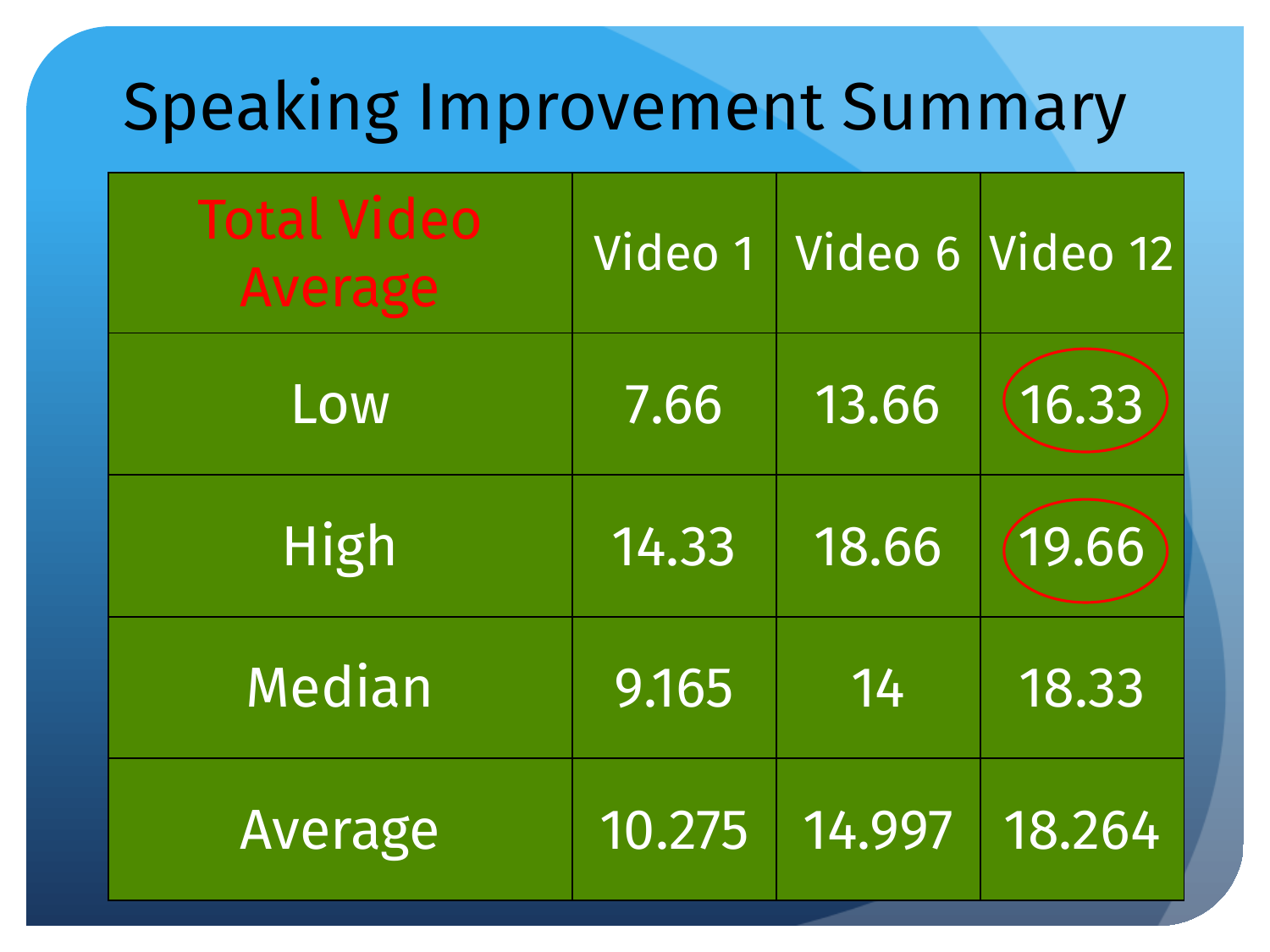

# Speaking Improvement Summary
| Total Video Average | Video 1 | Video 6 | Video 12 |
| --- | --- | --- | --- |
| Low | 7.66 | 13.66 | 16.33 |
| High | 14.33 | 18.66 | 19.66 |
| Median | 9.165 | 14 | 18.33 |
| Average | 10.275 | 14.997 | 18.264 |